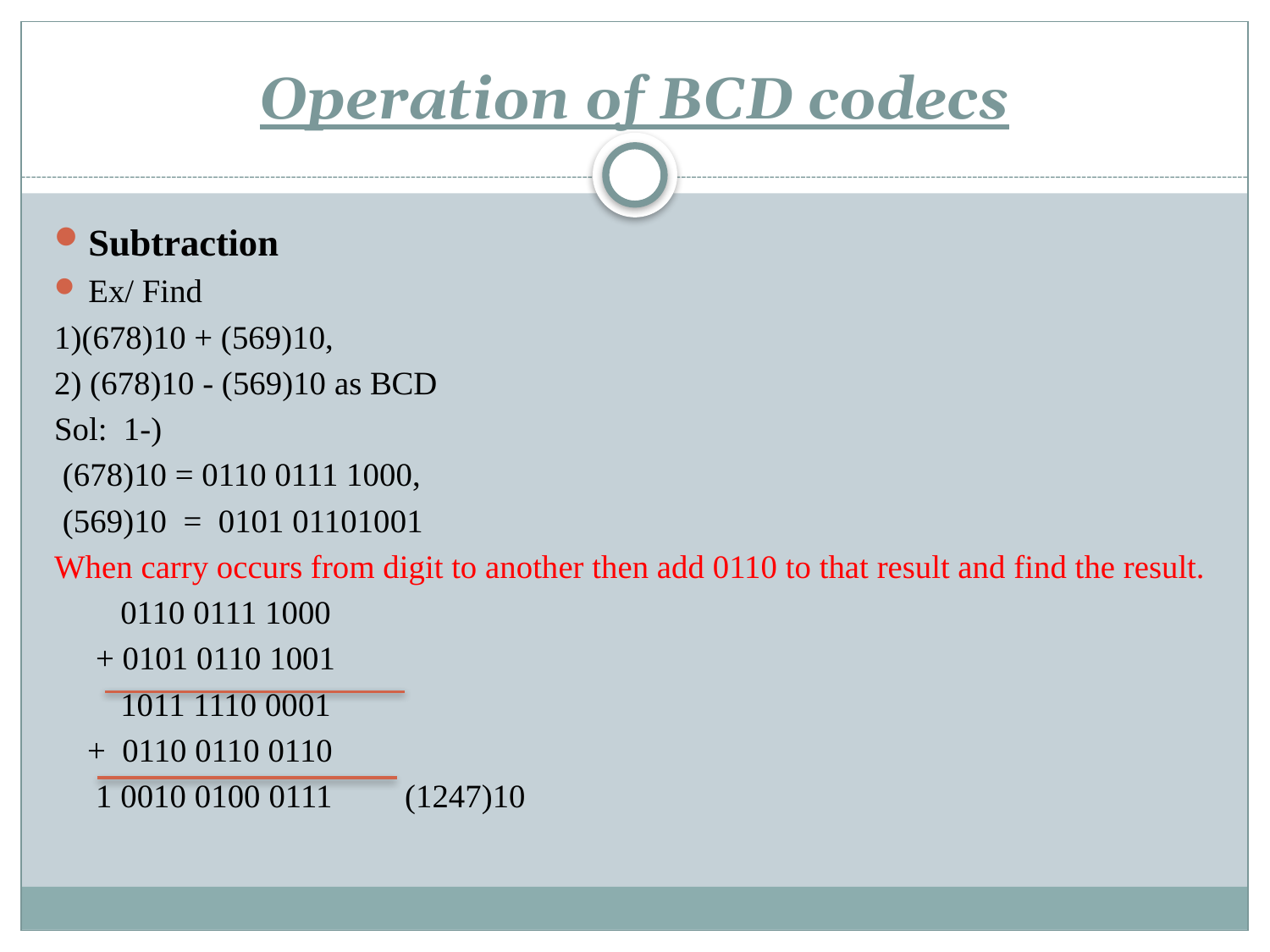

# Operation of BCD codecs
Subtraction
Ex/ Find
1)(678)10 + (569)10,
2) (678)10 - (569)10 as BCD
Sol:  1-)
 (678)10 = 0110 0111 1000,
 (569)10  =  0101 01101001
When carry occurs from digit to another then add 0110 to that result and find the result.
        0110 0111 1000
     + 0101 0110 1001
        1011 1110 0001
    +  0110 0110 0110
     1 0010 0100 0111	(1247)10